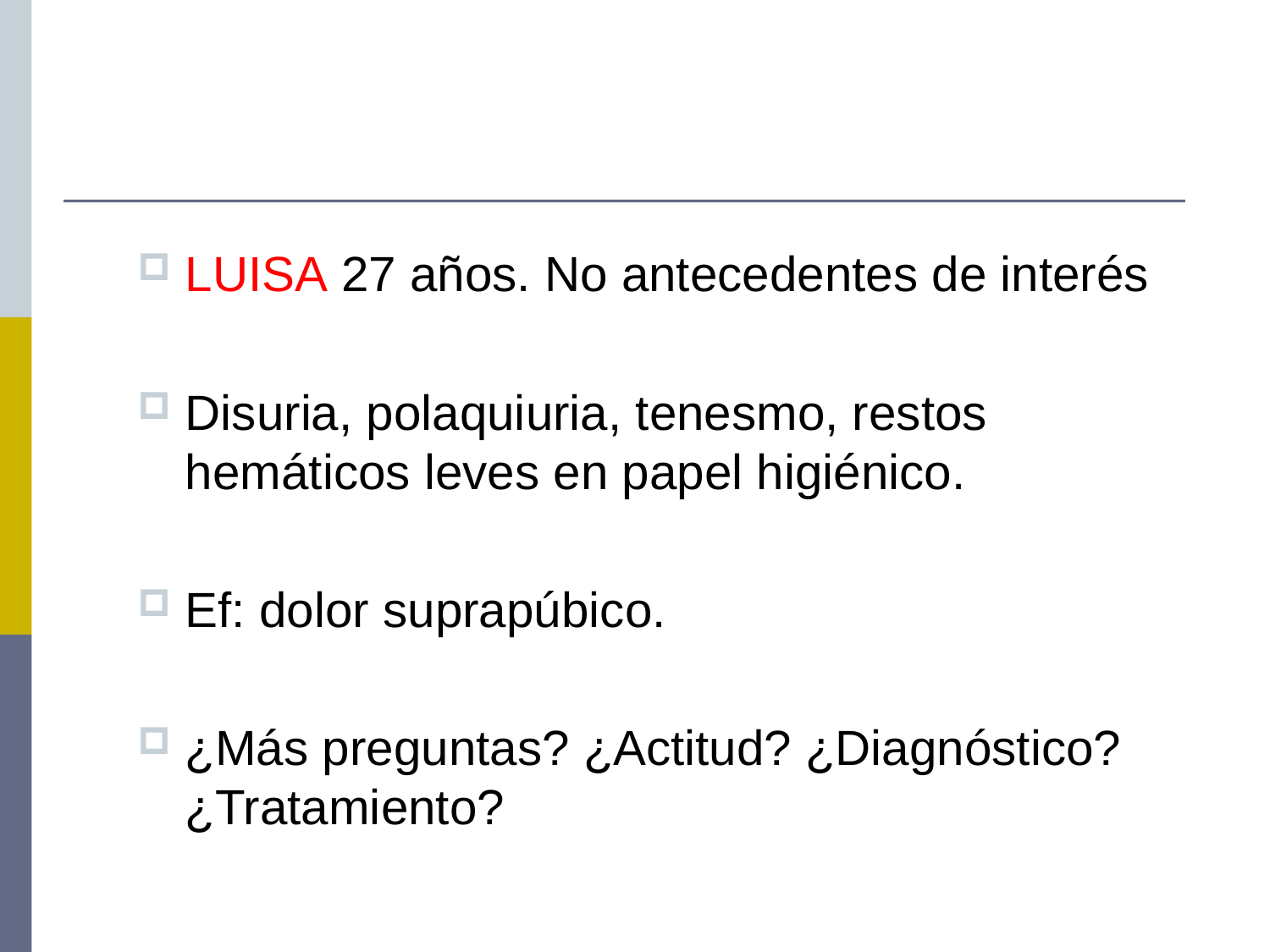

# LUISA 27 años. No antecedentes de interés

Disuria, polaquiuria, tenesmo, restos hemáticos leves en papel higiénico.

Ef: dolor suprapúbico.

¿Más preguntas? ¿Actitud? ¿Diagnóstico? ¿Tratamiento?